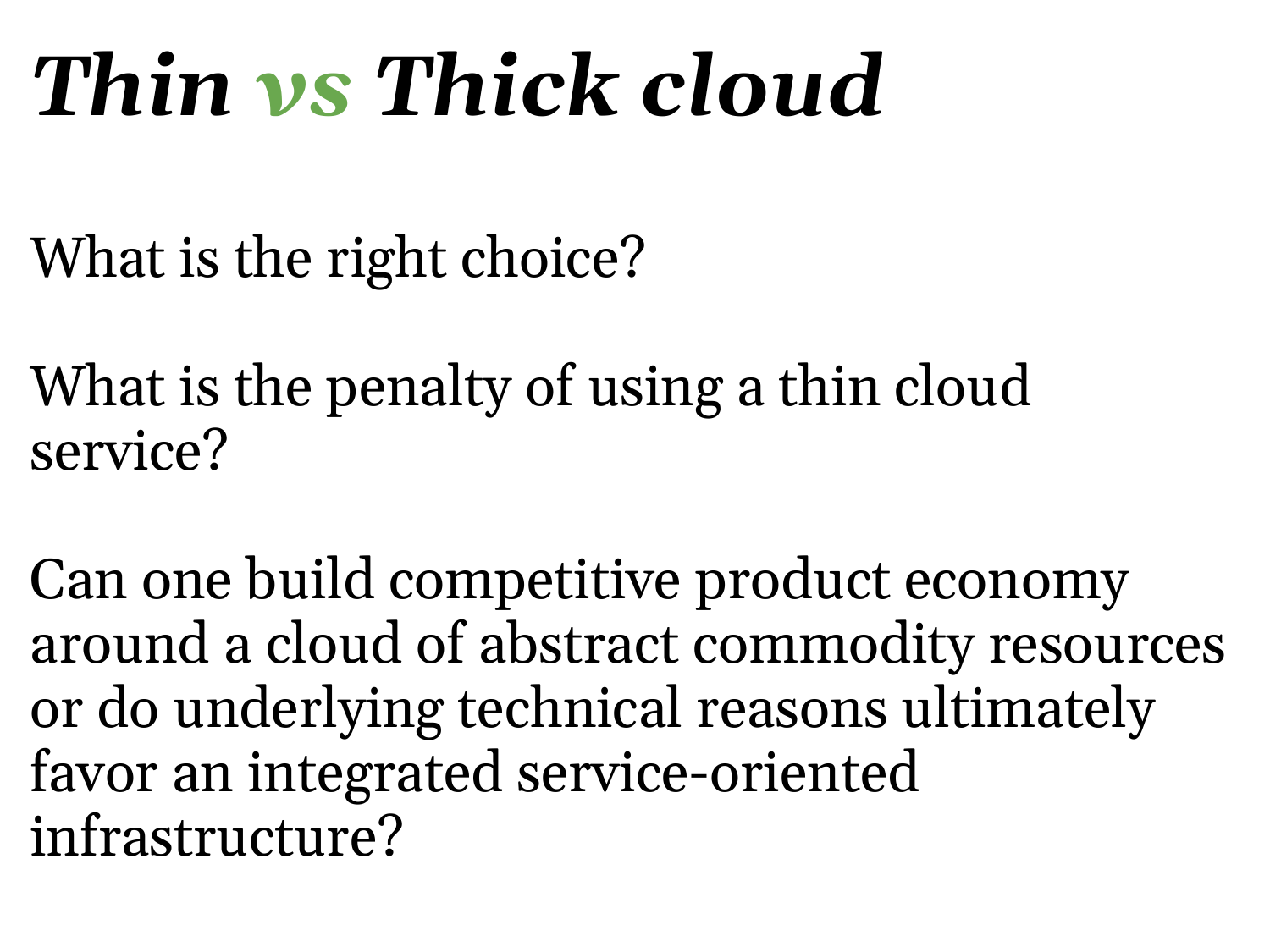

# Thin vs Thick cloud
What is the right choice?

What is the penalty of using a thin cloud service?

Can one build competitive product economy around a cloud of abstract commodity resources or do underlying technical reasons ultimately favor an integrated service-oriented infrastructure?